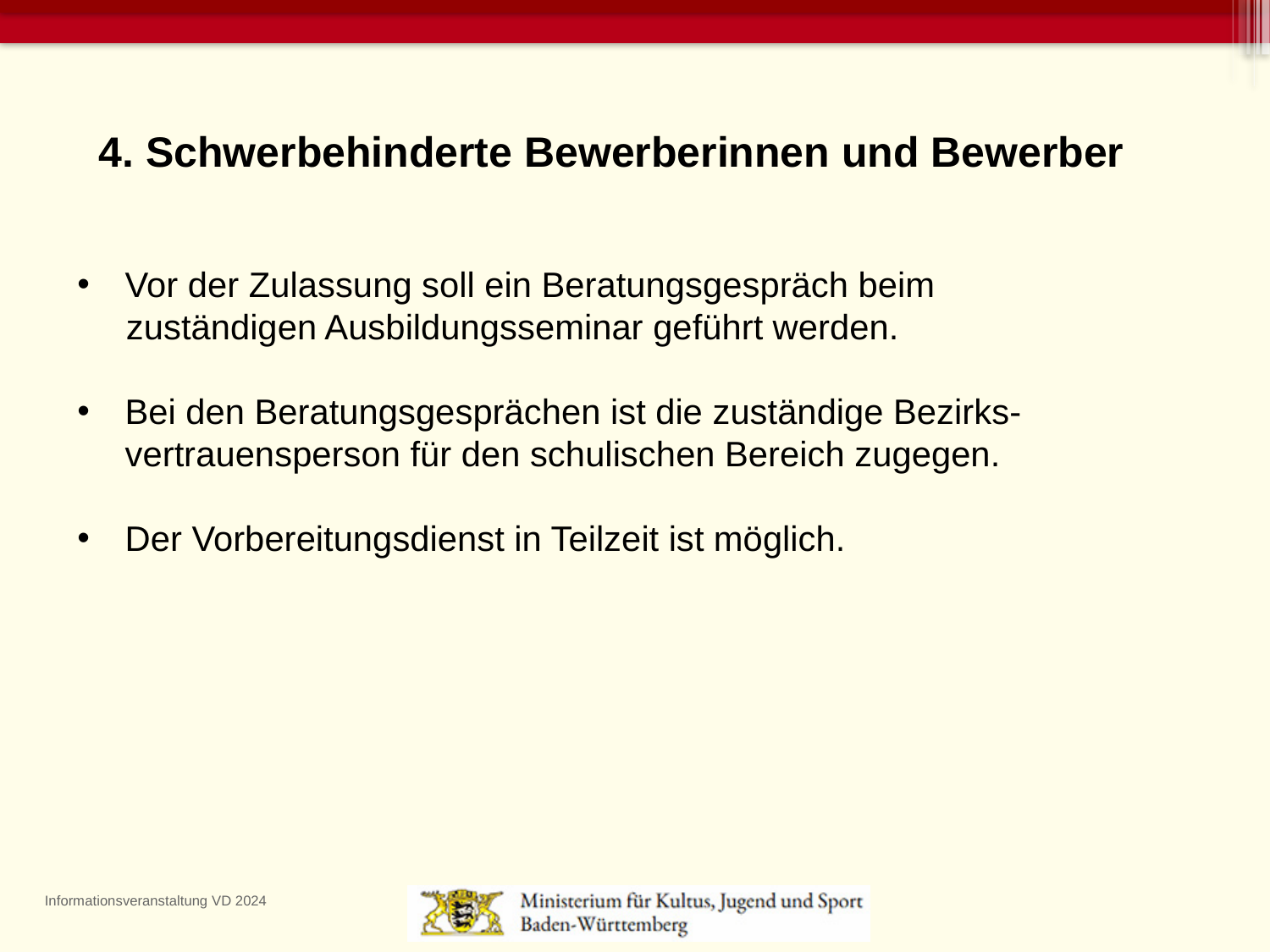

4. Schwerbehinderte Bewerberinnen und Bewerber
Vor der Zulassung soll ein Beratungsgespräch beim
     zuständigen Ausbildungsseminar geführt werden.

Bei den Beratungsgesprächen ist die zuständige Bezirks-vertrauensperson für den schulischen Bereich zugegen.

Der Vorbereitungsdienst in Teilzeit ist möglich.
Informationsveranstaltung VD 2024